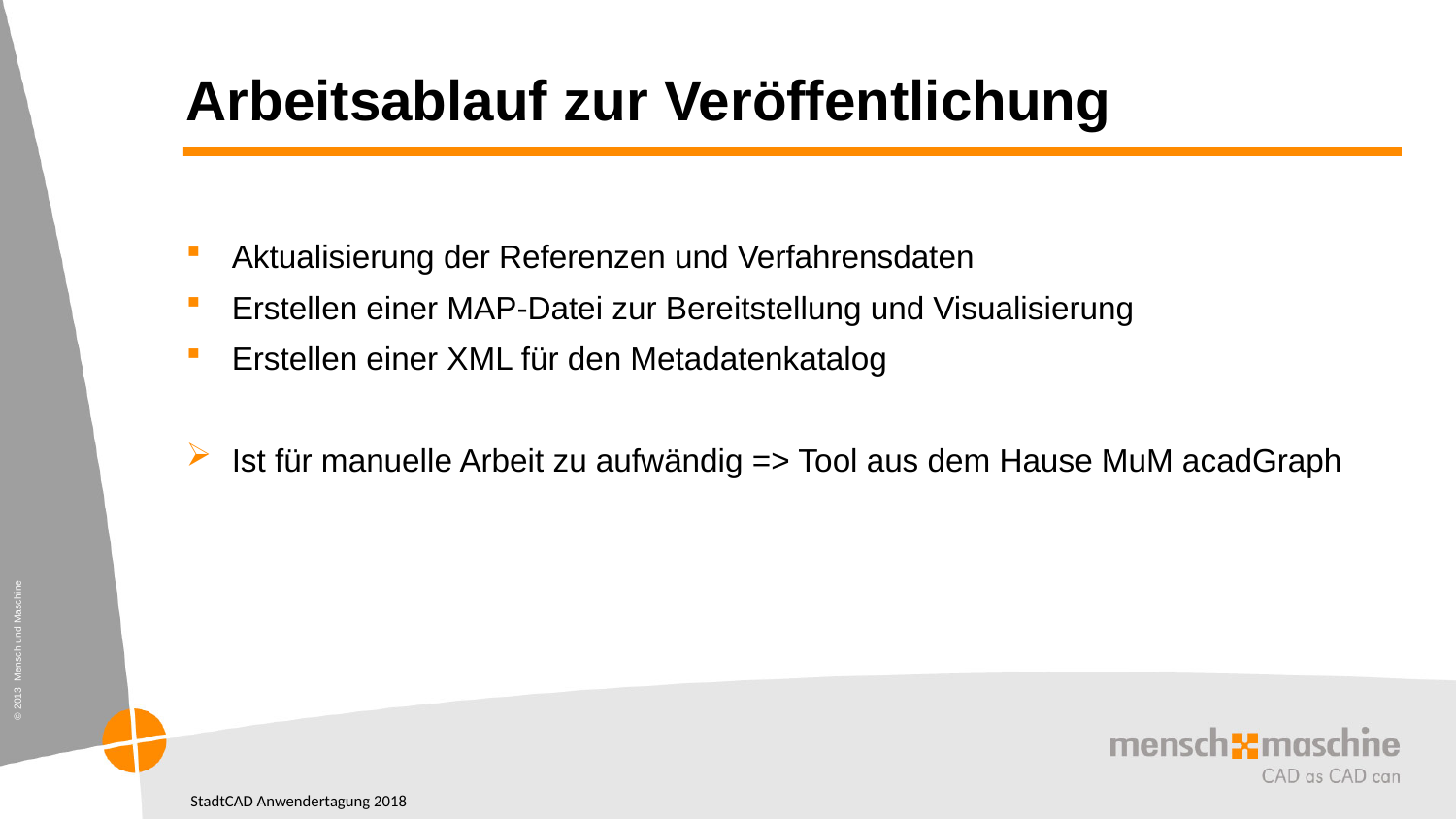

# Arbeitsablauf zur Veröffentlichung
Aktualisierung der Referenzen und Verfahrensdaten
Erstellen einer MAP-Datei zur Bereitstellung und Visualisierung
Erstellen einer XML für den Metadatenkatalog

Ist für manuelle Arbeit zu aufwändig => Tool aus dem Hause MuM acadGraph